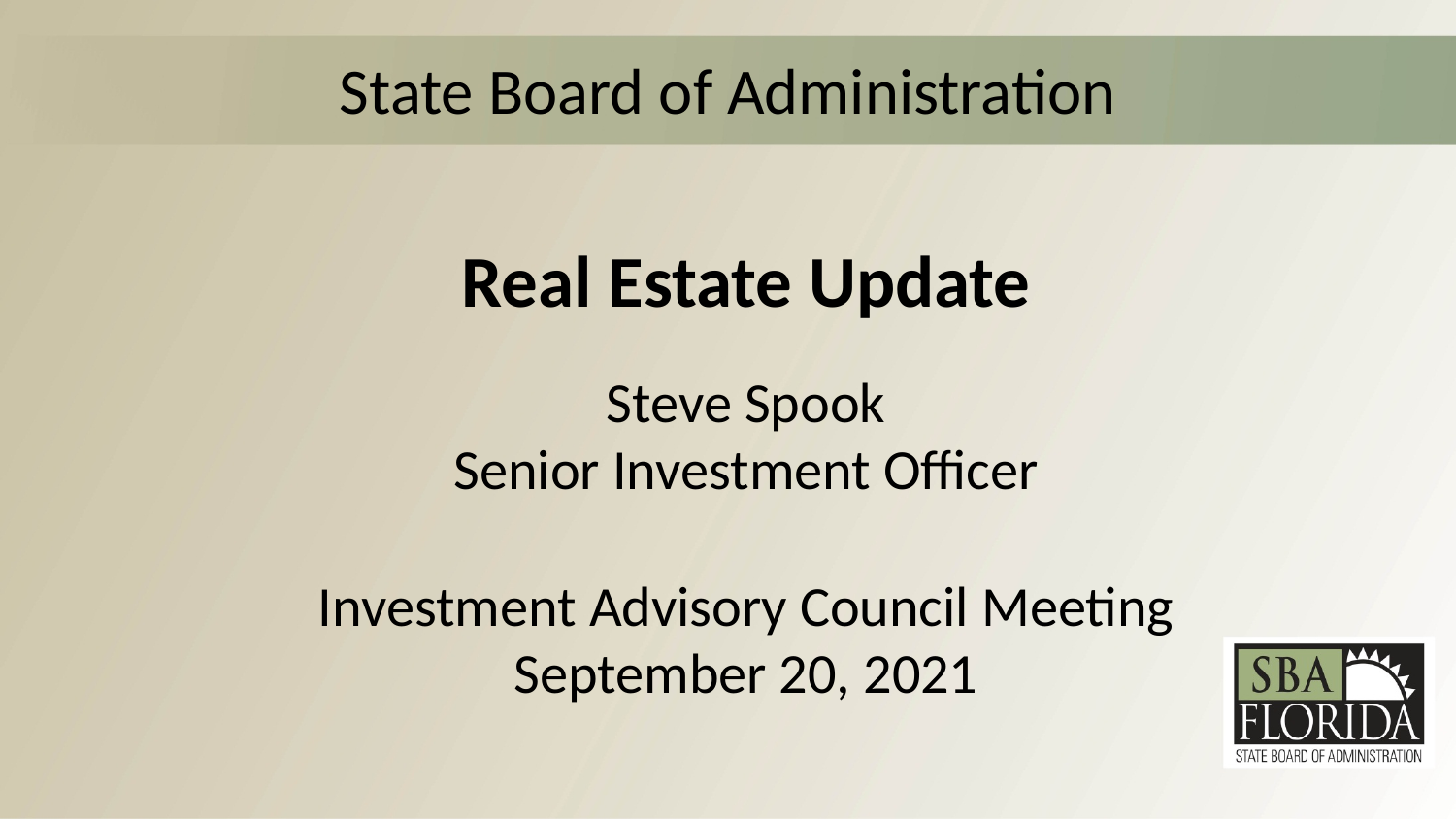

# State Board of Administration
Real Estate Update

Steve Spook
Senior Investment Officer

Investment Advisory Council Meeting
September 20, 2021